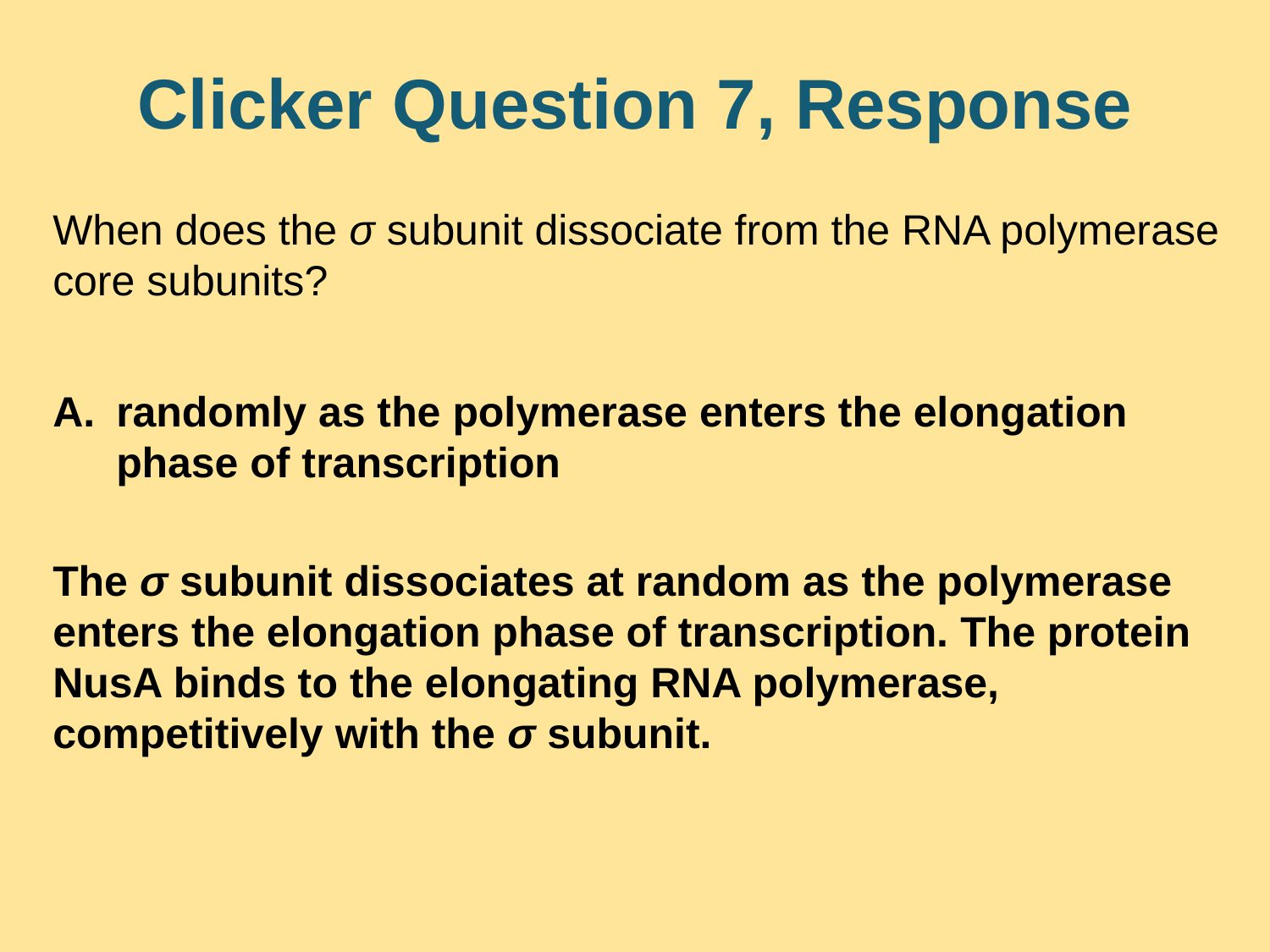

# Clicker Question 7, Response
When does the σ subunit dissociate from the RNA polymerase core subunits?

randomly as the polymerase enters the elongation phase of transcription

The σ subunit dissociates at random as the polymerase enters the elongation phase of transcription. The protein NusA binds to the elongating RNA polymerase, competitively with the σ subunit.